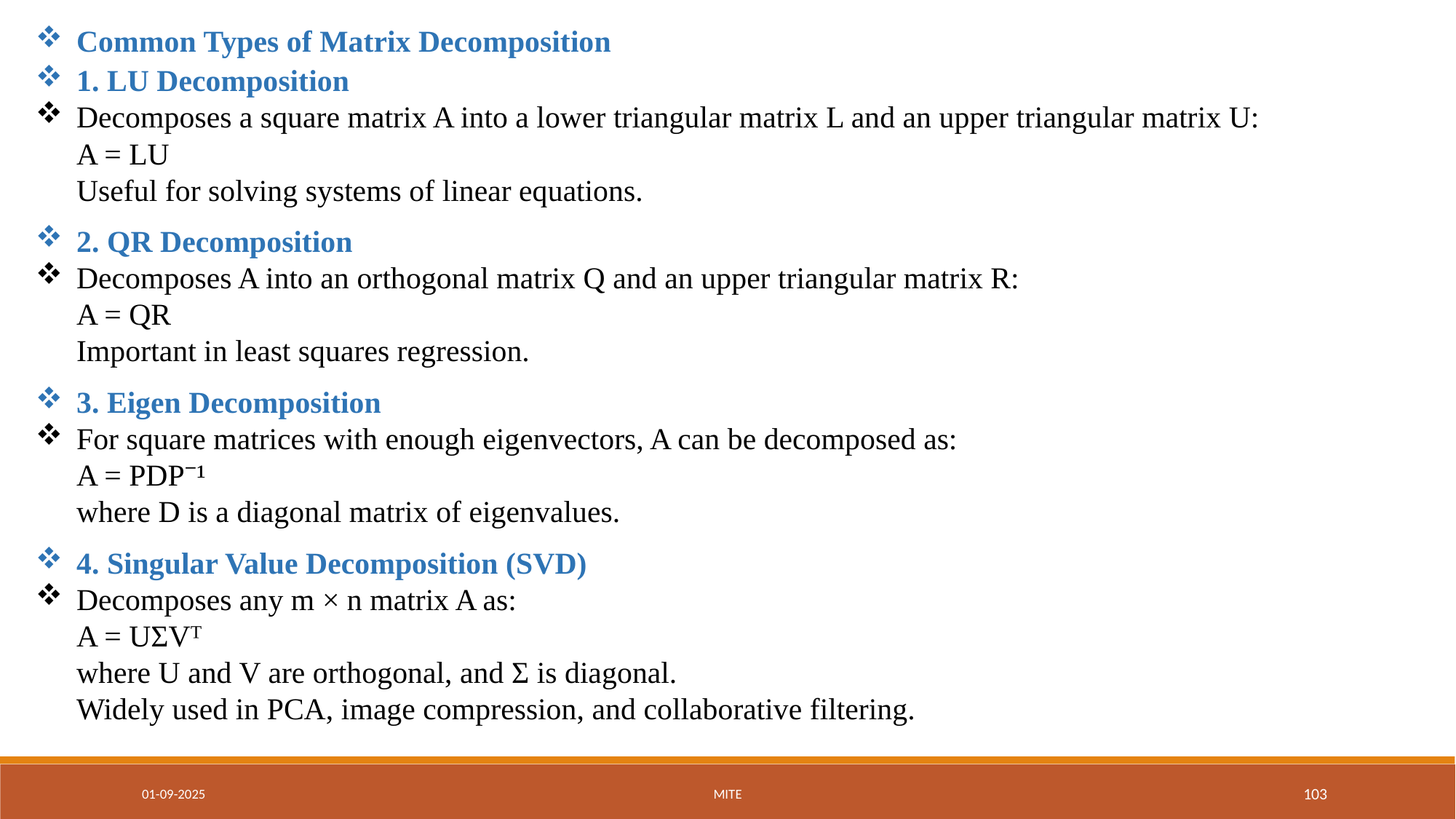

Common Types of Matrix Decomposition
1. LU Decomposition
Decomposes a square matrix A into a lower triangular matrix L and an upper triangular matrix U:
A = LU
Useful for solving systems of linear equations.
2. QR Decomposition
Decomposes A into an orthogonal matrix Q and an upper triangular matrix R:
A = QR
Important in least squares regression.
3. Eigen Decomposition
For square matrices with enough eigenvectors, A can be decomposed as:
A = PDP⁻¹
where D is a diagonal matrix of eigenvalues.
4. Singular Value Decomposition (SVD)
Decomposes any m × n matrix A as:
A = UΣVᵀ
where U and V are orthogonal, and Σ is diagonal.
Widely used in PCA, image compression, and collaborative filtering.
01-09-2025
MITE
103